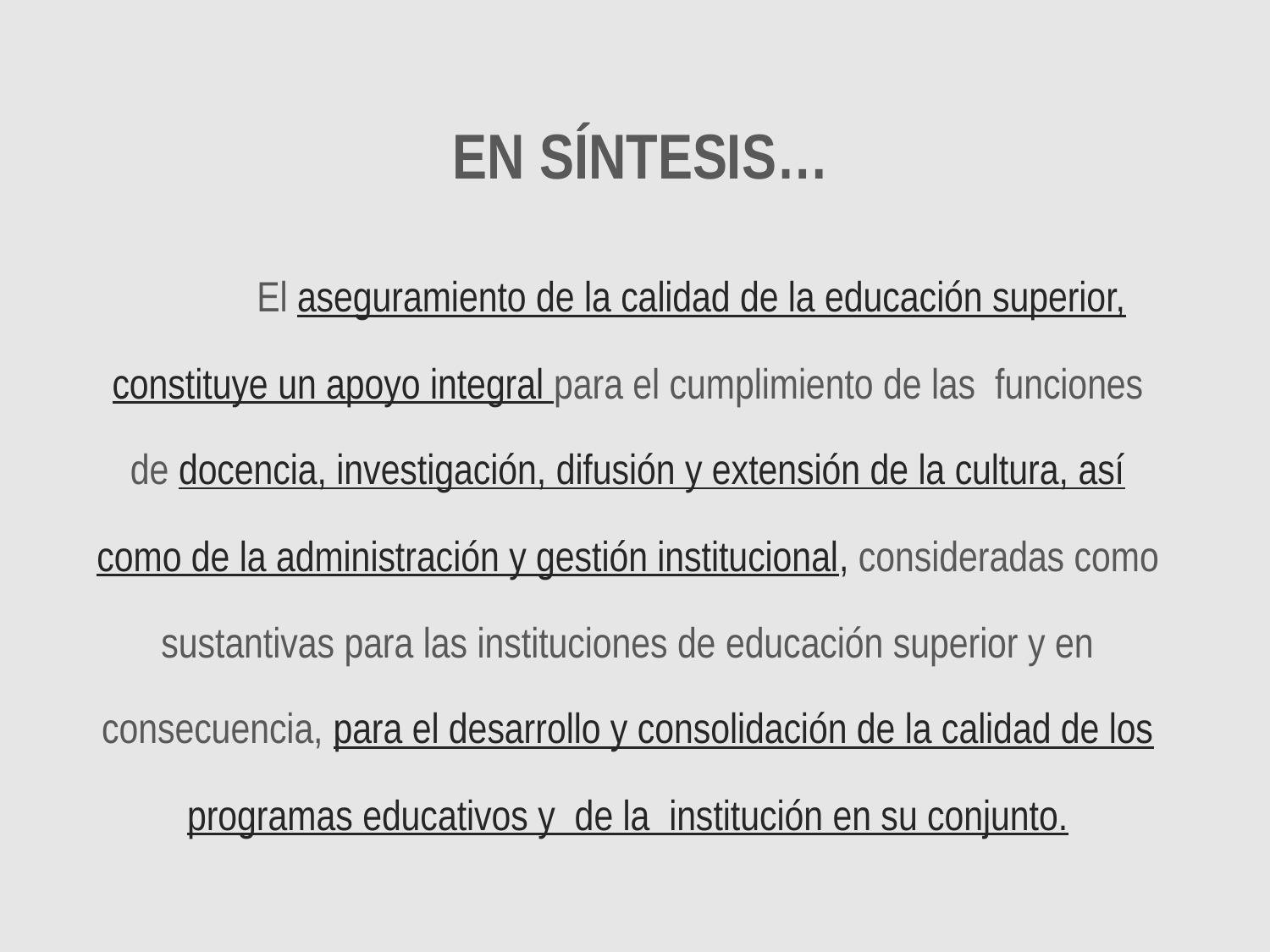

EN SÍNTESIS…
	El aseguramiento de la calidad de la educación superior, constituye un apoyo integral para el cumplimiento de las  funciones de docencia, investigación, difusión y extensión de la cultura, así como de la administración y gestión institucional, consideradas como sustantivas para las instituciones de educación superior y en consecuencia, para el desarrollo y consolidación de la calidad de los programas educativos y  de la  institución en su conjunto.